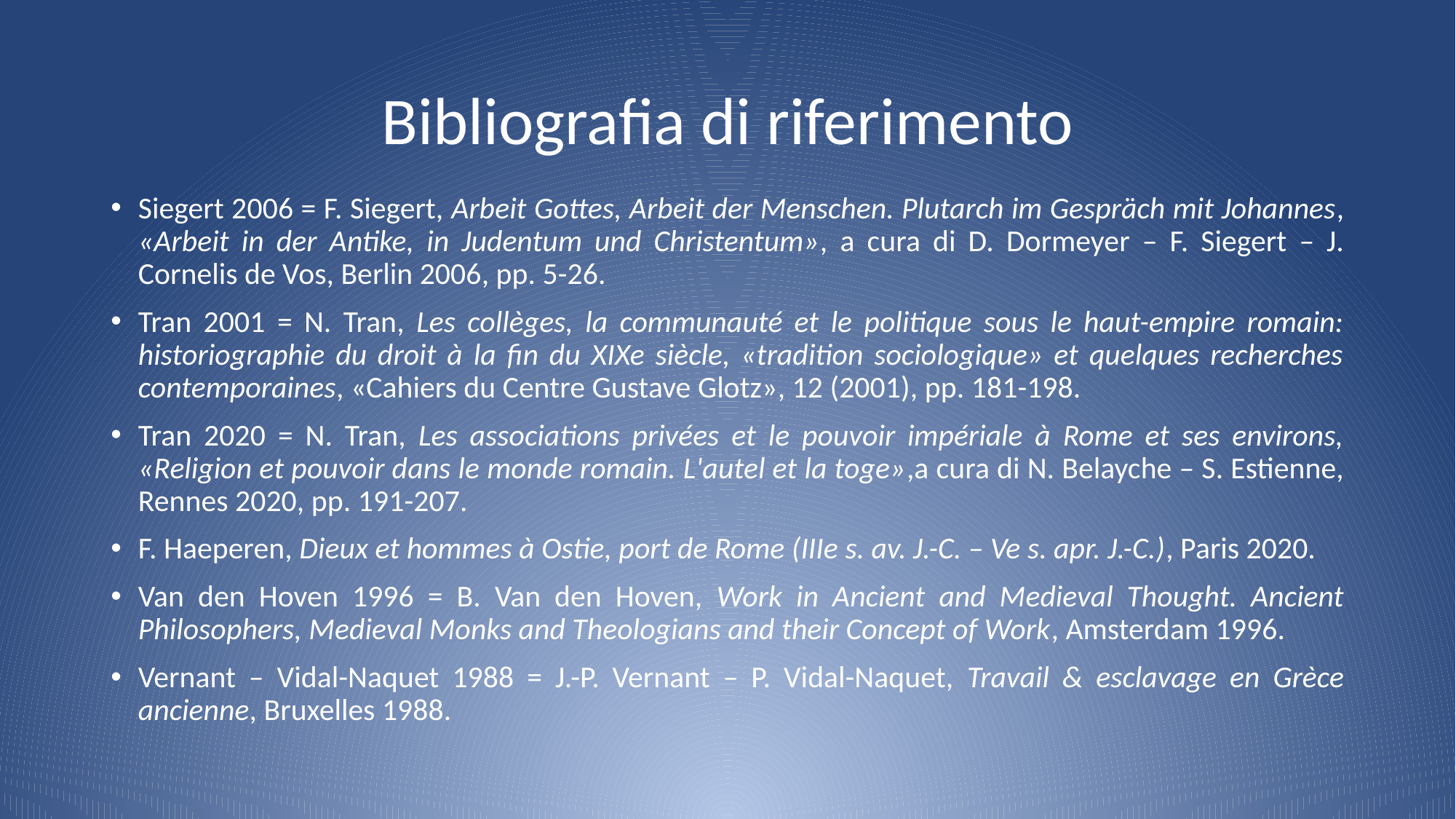

# Bibliografia di riferimento
Siegert 2006 = F. Siegert, Arbeit Gottes, Arbeit der Menschen. Plutarch im Gespräch mit Johannes, «Arbeit in der Antike, in Judentum und Christentum», a cura di D. Dormeyer – F. Siegert – J. Cornelis de Vos, Berlin 2006, pp. 5-26.
Tran 2001 = N. Tran, Les collèges, la communauté et le politique sous le haut-empire romain: historiographie du droit à la fin du XIXe siècle, «tradition sociologique» et quelques recherches contemporaines, «Cahiers du Centre Gustave Glotz», 12 (2001), pp. 181-198.
Tran 2020 = N. Tran, Les associations privées et le pouvoir impériale à Rome et ses environs, «Religion et pouvoir dans le monde romain. L'autel et la toge»,a cura di N. Belayche – S. Estienne, Rennes 2020, pp. 191-207.
F. Haeperen, Dieux et hommes à Ostie, port de Rome (IIIe s. av. J.-C. – Ve s. apr. J.-C.), Paris 2020.
Van den Hoven 1996 = B. Van den Hoven, Work in Ancient and Medieval Thought. Ancient Philosophers, Medieval Monks and Theologians and their Concept of Work, Amsterdam 1996.
Vernant – Vidal-Naquet 1988 = J.-P. Vernant – P. Vidal-Naquet, Travail & esclavage en Grèce ancienne, Bruxelles 1988.